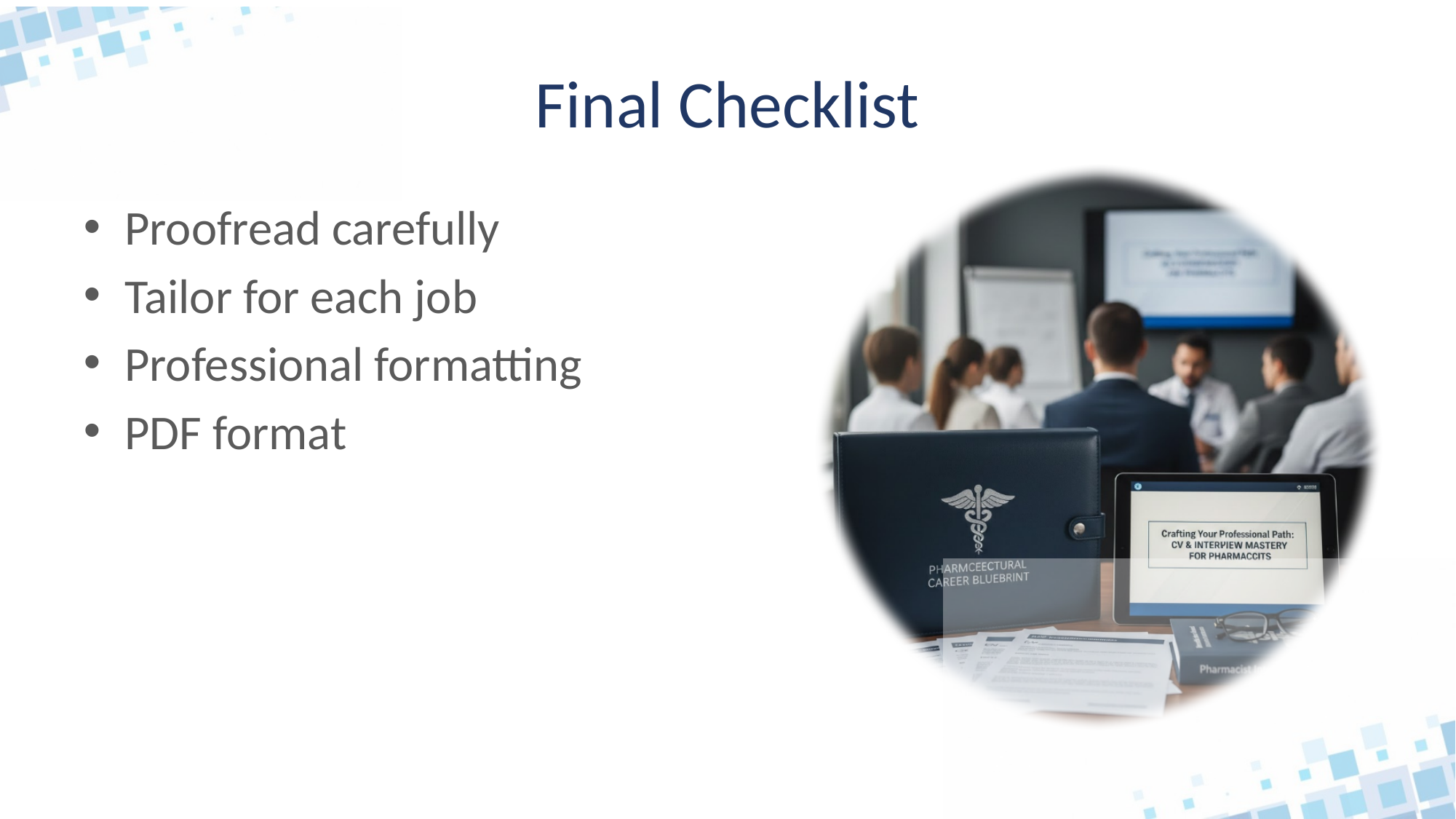

# Final Checklist
Proofread carefully
Tailor for each job
Professional formatting
PDF format